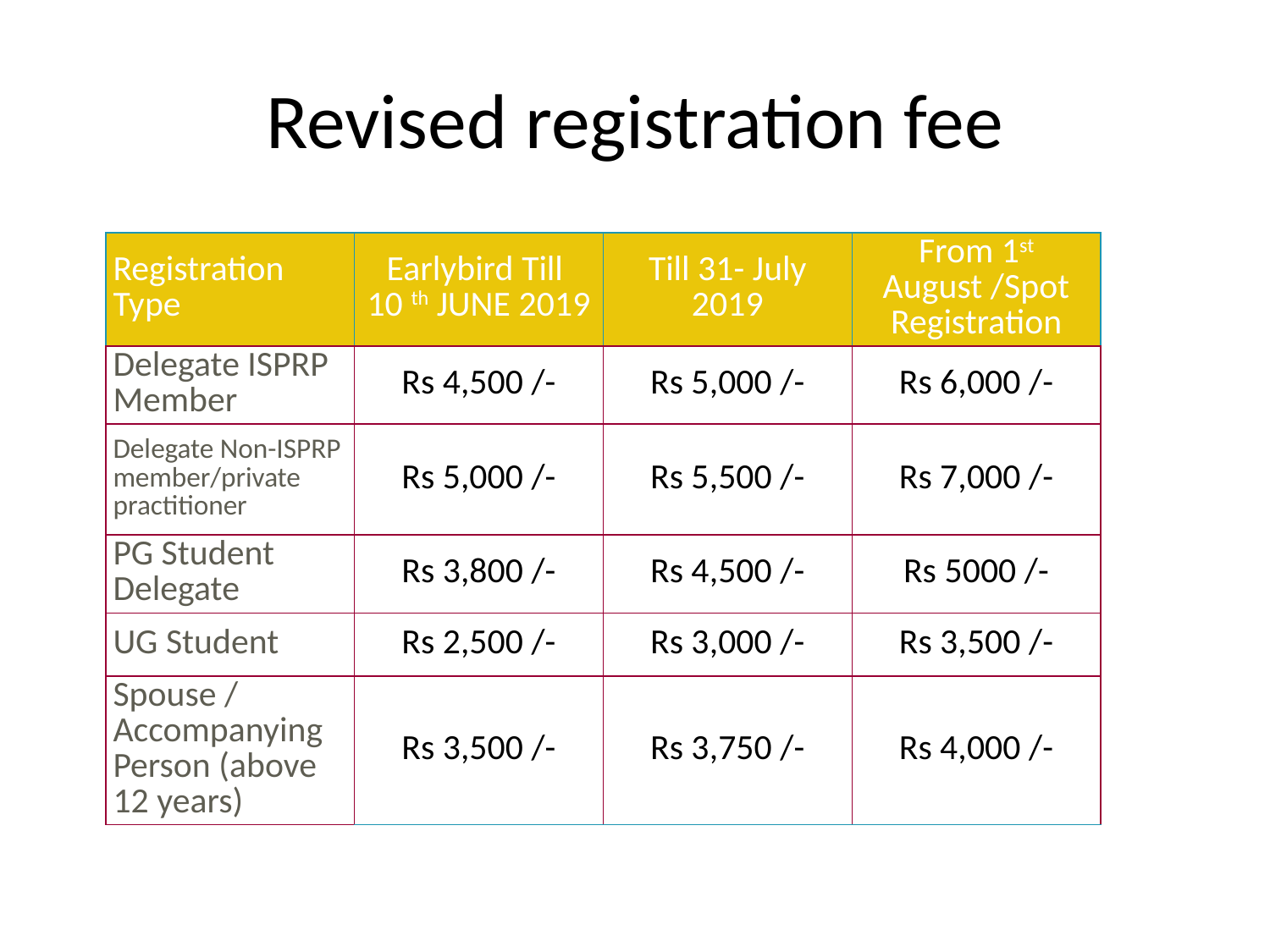

# Revised registration fee
| Registration Type | Earlybird Till 10 th JUNE 2019 | Till 31- July 2019 | From 1st August /Spot Registration |
| --- | --- | --- | --- |
| Delegate ISPRP Member | Rs 4,500 /- | Rs 5,000 /- | Rs 6,000 /- |
| Delegate Non-ISPRP member/private practitioner | Rs 5,000 /- | Rs 5,500 /- | Rs 7,000 /- |
| PG Student Delegate | Rs 3,800 /- | Rs 4,500 /- | Rs 5000 /- |
| UG Student | Rs 2,500 /- | Rs 3,000 /- | Rs 3,500 /- |
| Spouse / Accompanying Person (above 12 years) | Rs 3,500 /- | Rs 3,750 /- | Rs 4,000 /- |